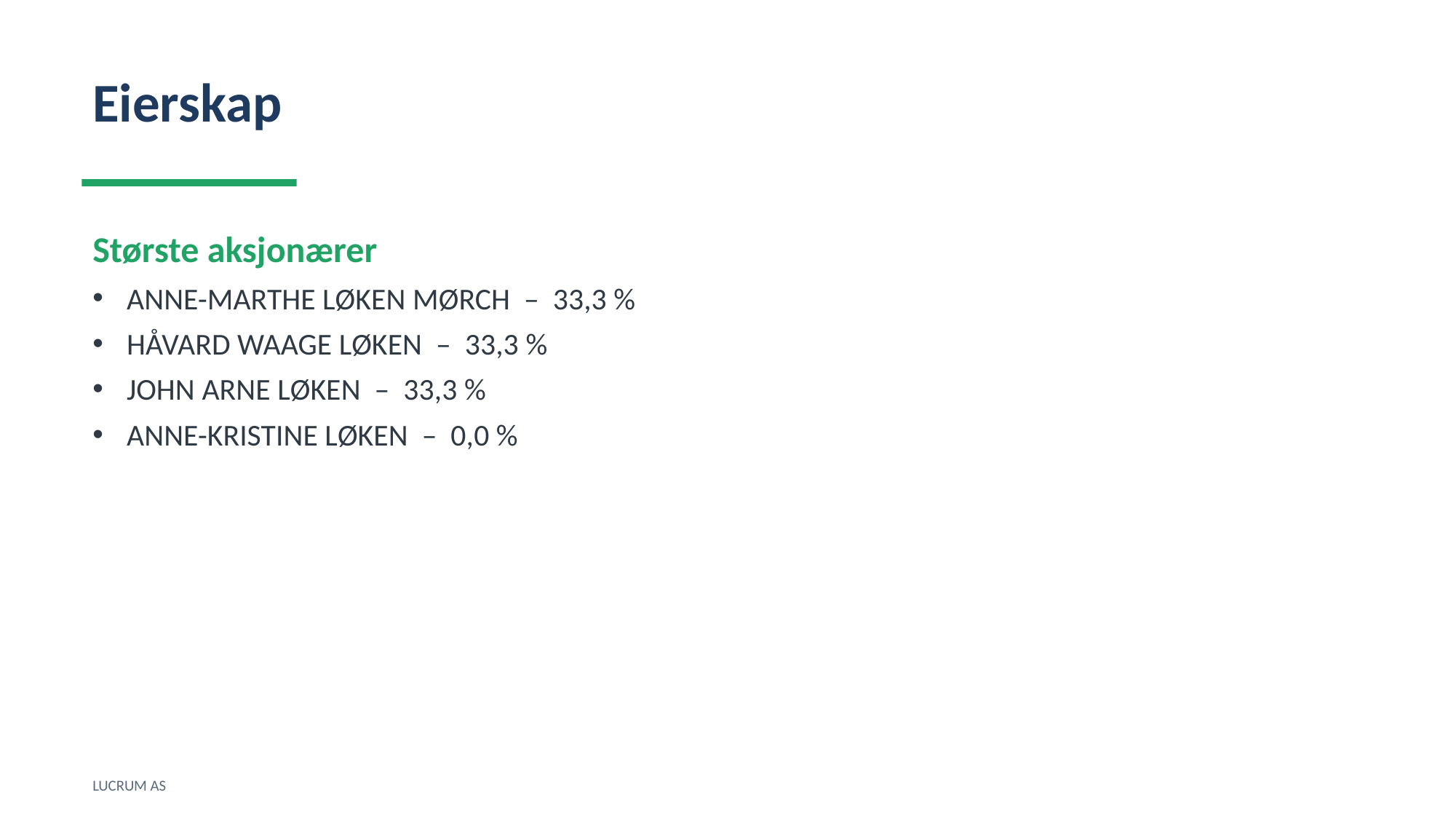

Eierskap

Største aksjonærer
ANNE-MARTHE LØKEN MØRCH  –  33,3 %
HÅVARD WAAGE LØKEN  –  33,3 %
JOHN ARNE LØKEN  –  33,3 %
ANNE-KRISTINE LØKEN  –  0,0 %
LUCRUM AS